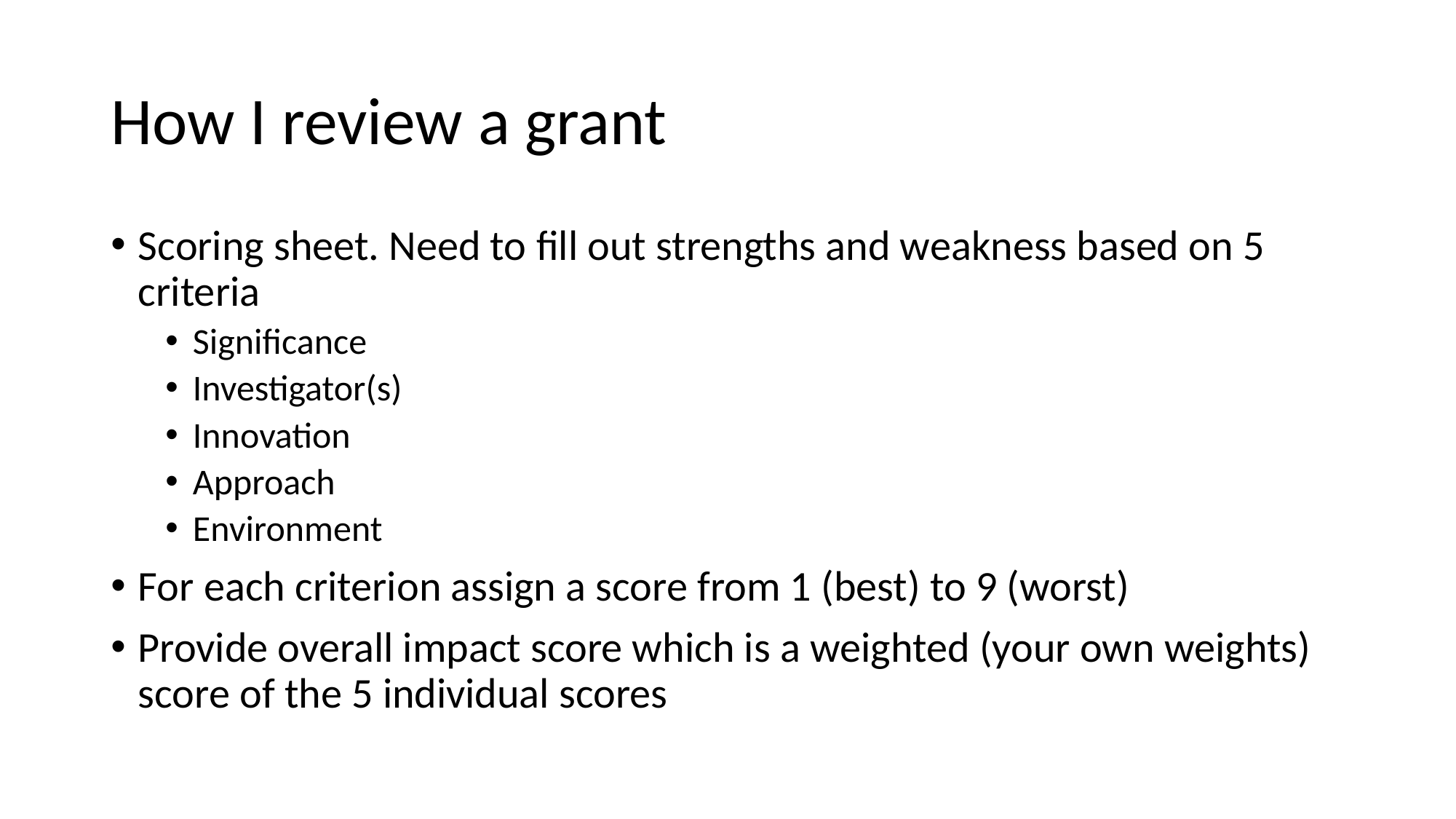

# How I review a grant
Scoring sheet. Need to fill out strengths and weakness based on 5 criteria
Significance
Investigator(s)
Innovation
Approach
Environment
For each criterion assign a score from 1 (best) to 9 (worst)
Provide overall impact score which is a weighted (your own weights) score of the 5 individual scores